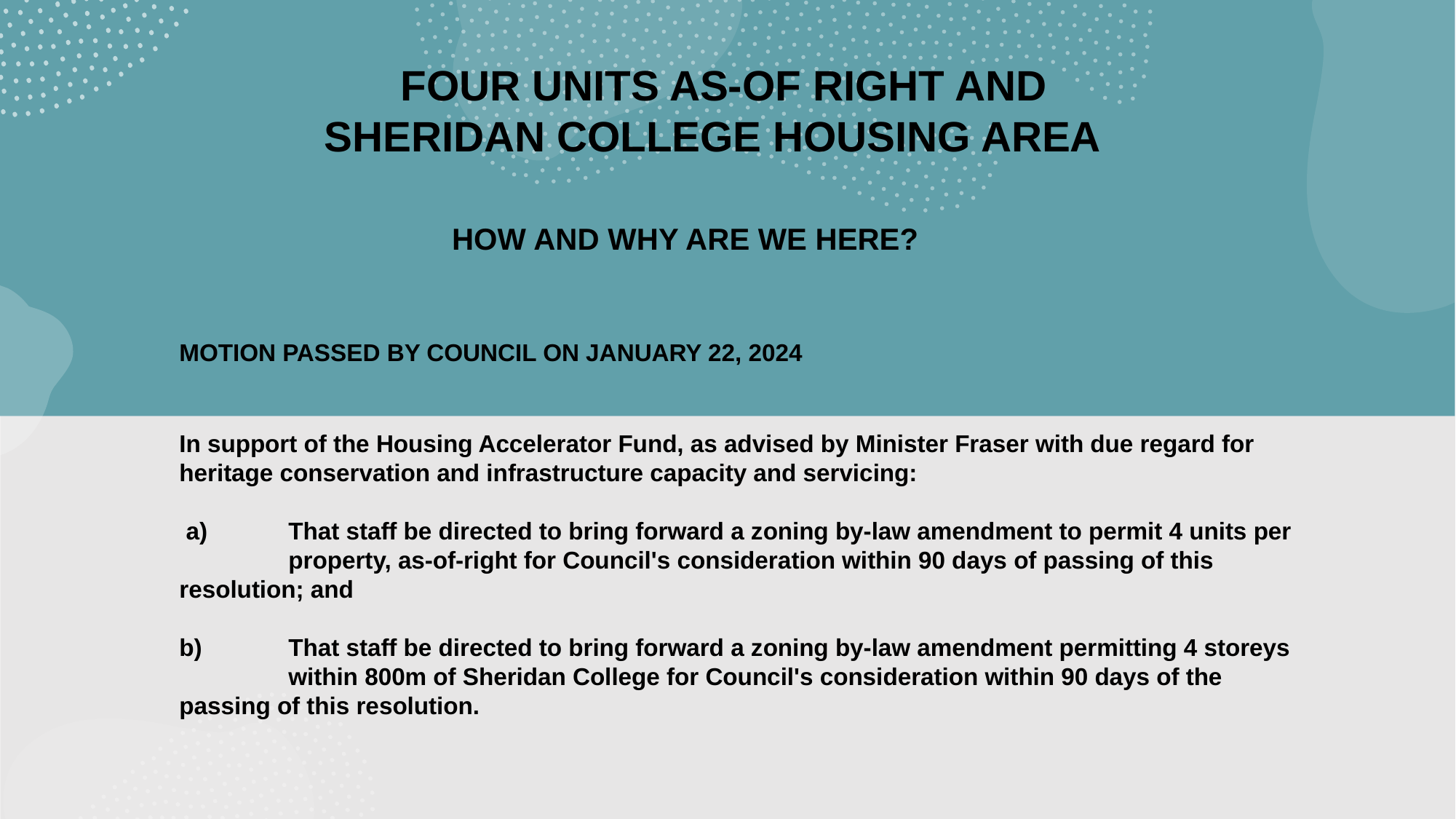

HOW AND WHY ARE WE HERE?
FOUR UNITS AS-OF RIGHT AND
SHERIDAN COLLEGE HOUSING AREA

MOTION PASSED BY COUNCIL ON JANUARY 22, 2024

In support of the Housing Accelerator Fund, as advised by Minister Fraser with due regard for heritage conservation and infrastructure capacity and servicing:

 a) 	That staff be directed to bring forward a zoning by-law amendment to permit 4 units per 	property, as-of-right for Council's consideration within 90 days of passing of this 	resolution; and

b) 	That staff be directed to bring forward a zoning by-law amendment permitting 4 storeys 	within 800m of Sheridan College for Council's consideration within 90 days of the 	passing of this resolution.